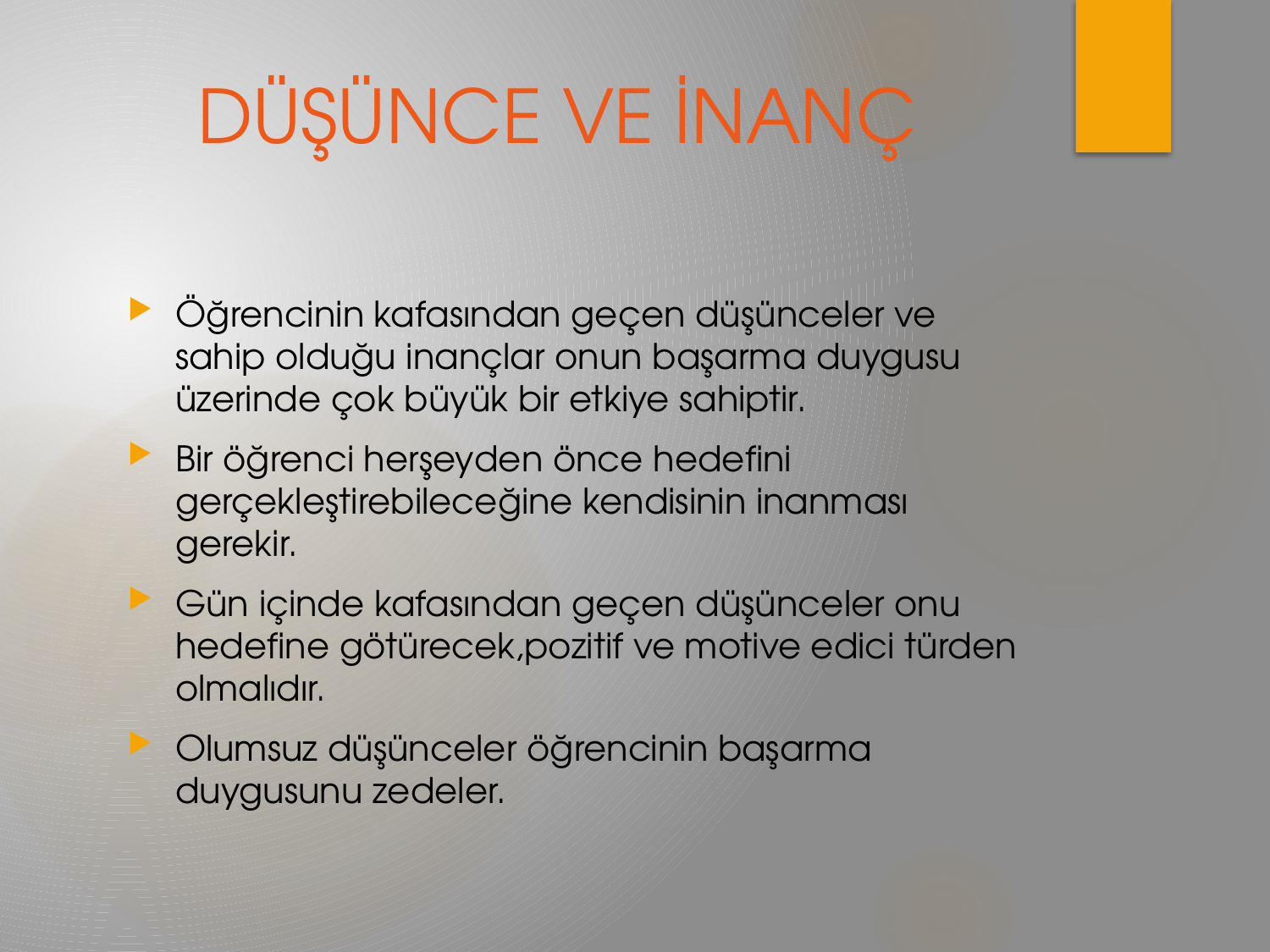

# DÜŞÜNCE VE İNANÇ
Öğrencinin kafasından geçen düşünceler ve sahip olduğu inançlar onun başarma duygusu üzerinde çok büyük bir etkiye sahiptir.
Bir öğrenci herşeyden önce hedefini gerçekleştirebileceğine kendisinin inanması gerekir.
Gün içinde kafasından geçen düşünceler onu hedefine götürecek,pozitif ve motive edici türden olmalıdır.
Olumsuz düşünceler öğrencinin başarma duygusunu zedeler.